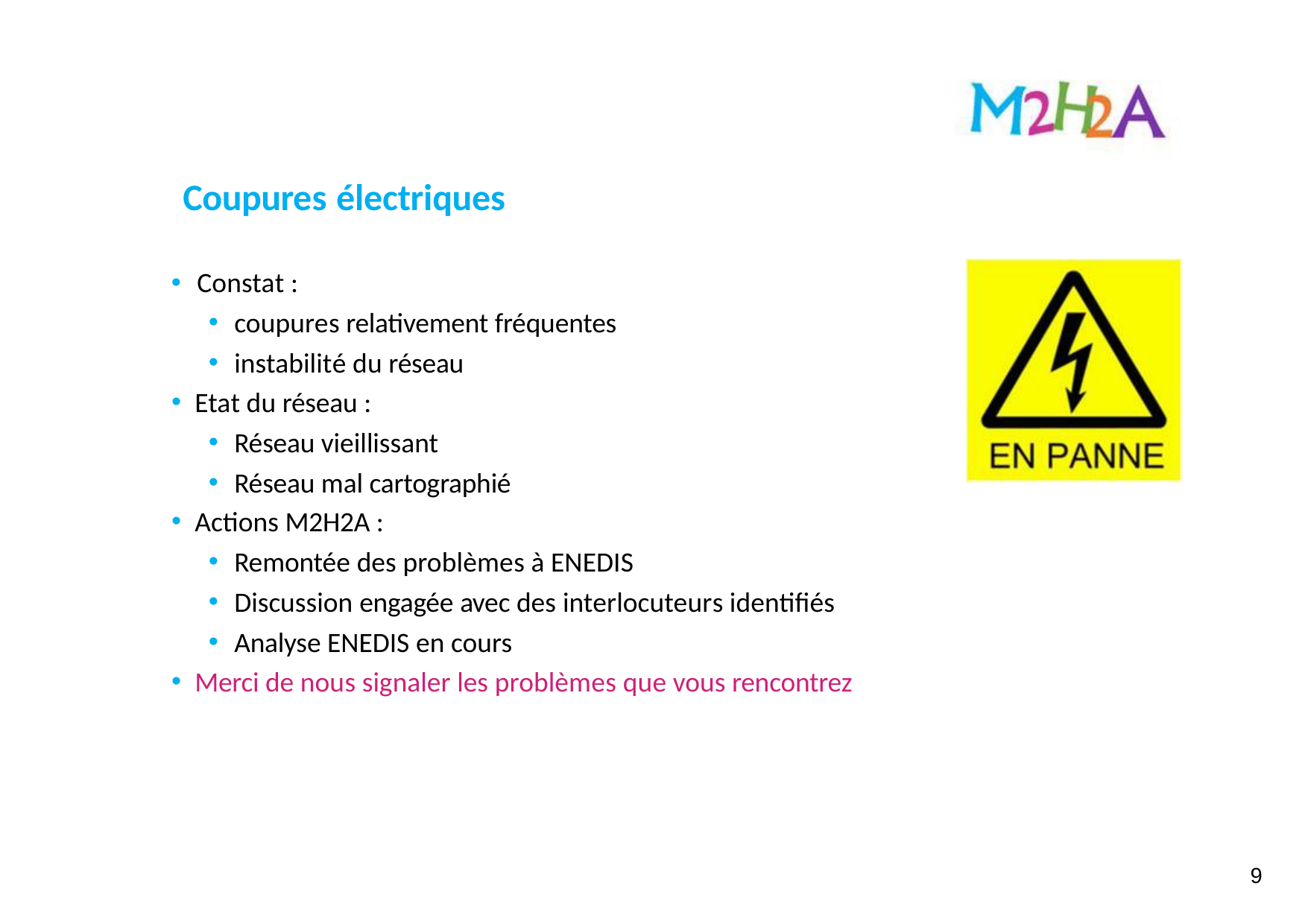

# Coupures électriques

Constat :
coupures relativement fréquentes
instabilité du réseau
Etat du réseau :
Réseau vieillissant
Réseau mal cartographié
Actions M2H2A :
Remontée des problèmes à ENEDIS
Discussion engagée avec des interlocuteurs identifiés
Analyse ENEDIS en cours
Merci de nous signaler les problèmes que vous rencontrez
9